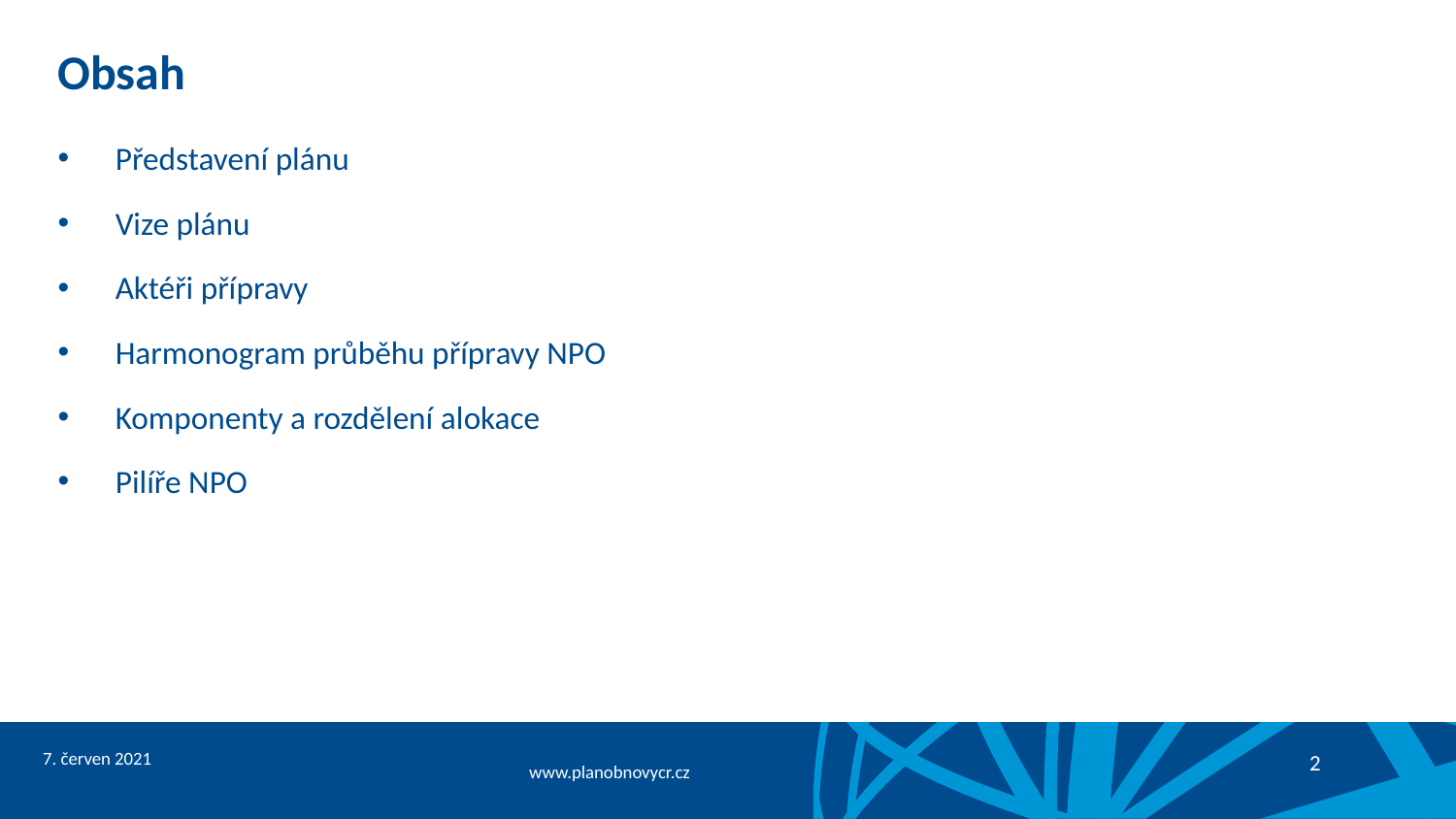

# Obsah
Představení plánu
Vize plánu
Aktéři přípravy
Harmonogram průběhu přípravy NPO
Komponenty a rozdělení alokace
Pilíře NPO